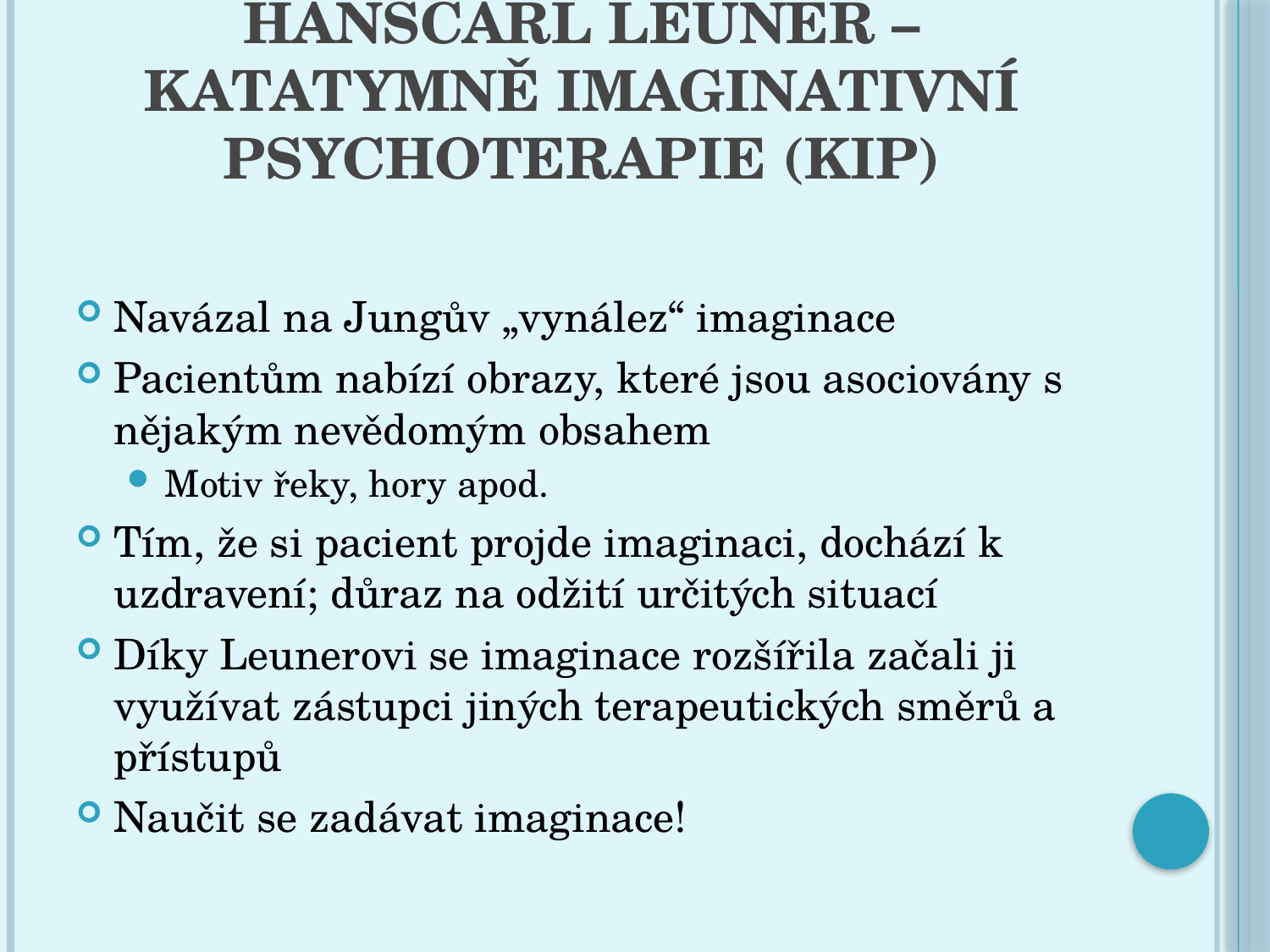

# Hanscarl Leuner – Katatymně imaginativní psychoterapie (KIP)

Navázal na Jungův „vynález“ imaginace
Pacientům nabízí obrazy, které jsou asociovány s nějakým nevědomým obsahem
Motiv řeky, hory apod.
Tím, že si pacient projde imaginaci, dochází k uzdravení; důraz na odžití určitých situací
Díky Leunerovi se imaginace rozšířila začali ji využívat zástupci jiných terapeutických směrů a přístupů
Naučit se zadávat imaginace!